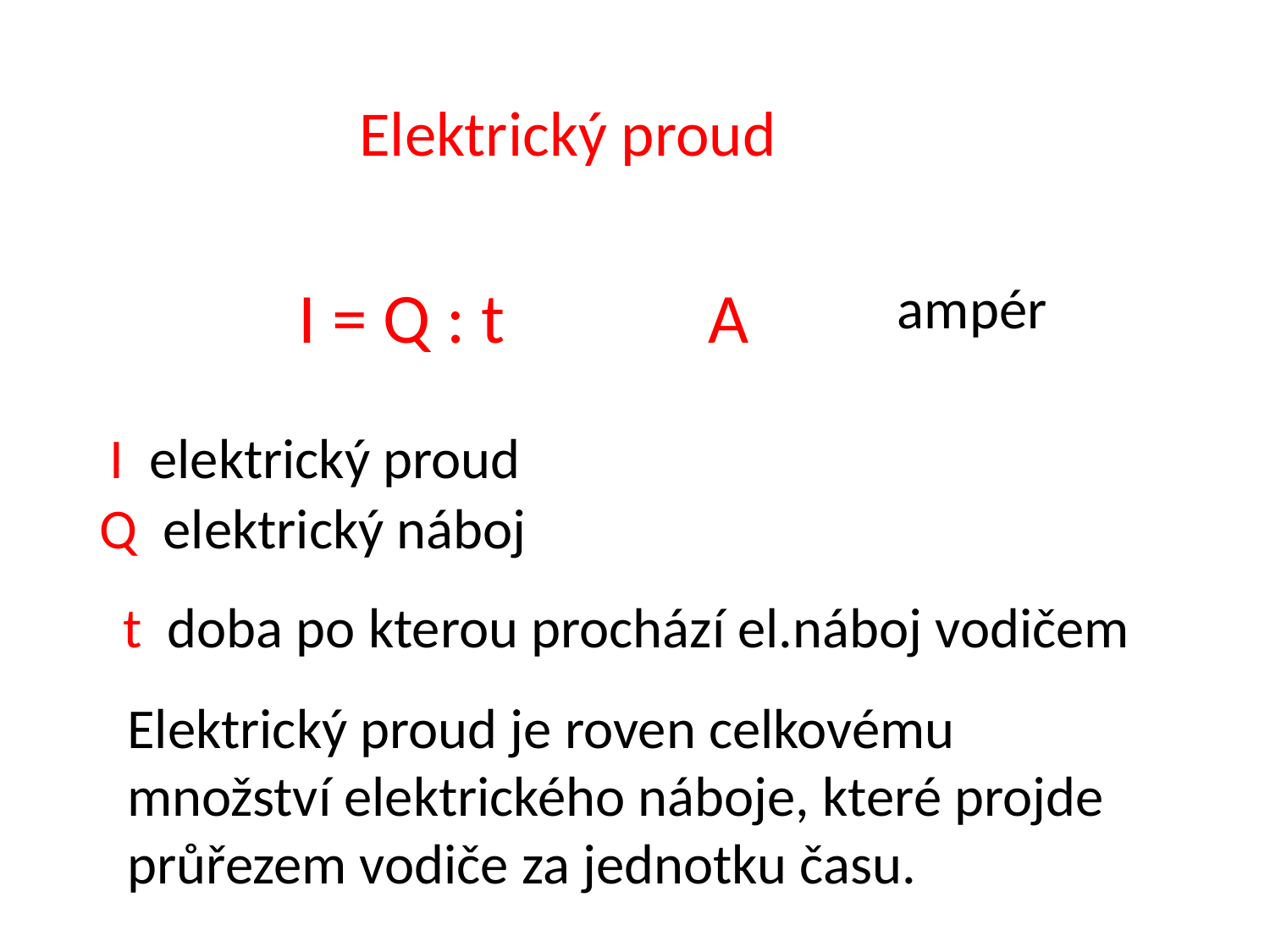

Elektrický proud
I = Q : t
A
ampér
I  elektrický proud
Q  elektrický náboj
t  doba po kterou prochází el.náboj vodičem
Elektrický proud je roven celkovému množství elektrického náboje, které projde průřezem vodiče za jednotku času.